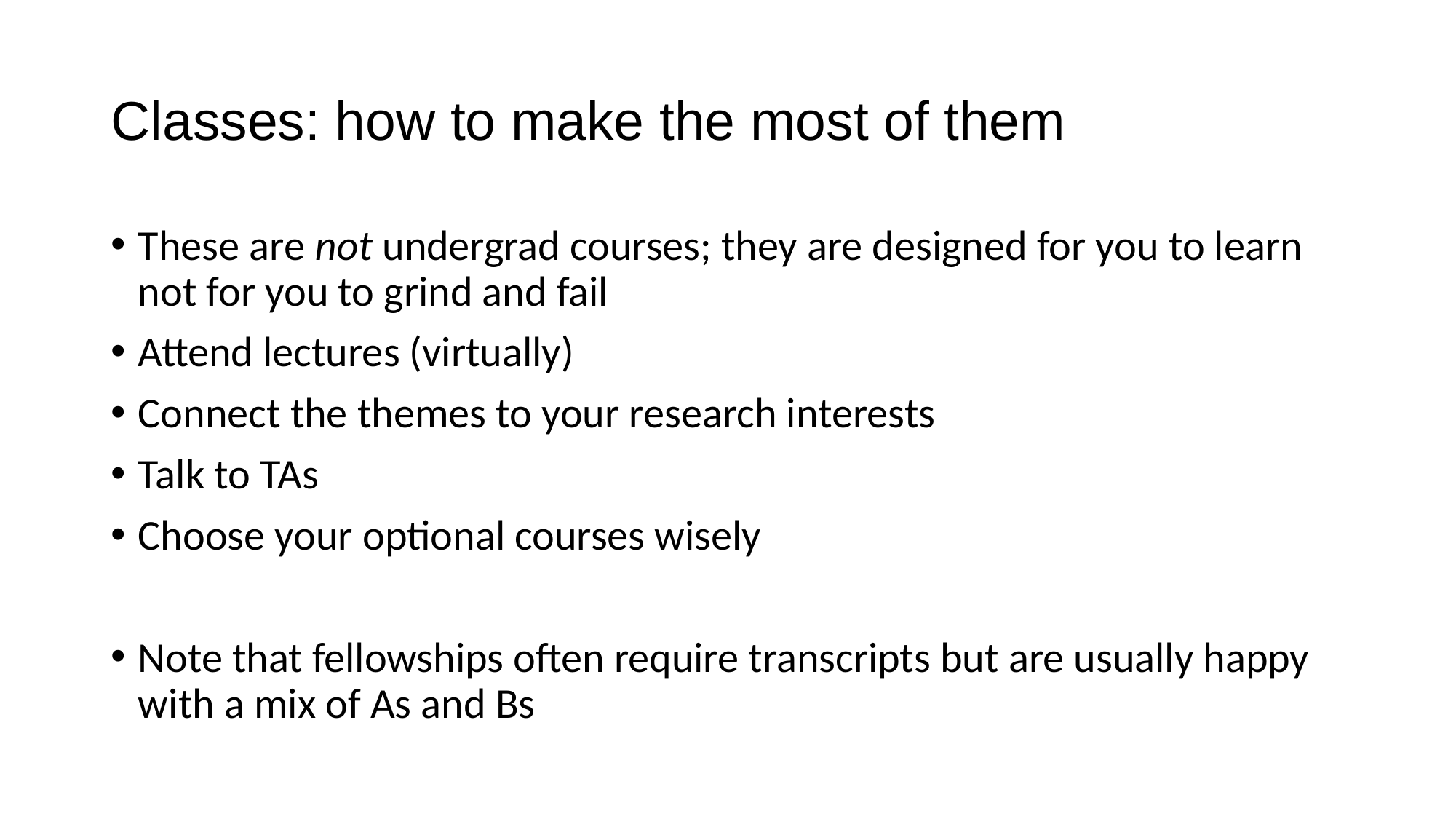

# Classes: how to make the most of them
These are not undergrad courses; they are designed for you to learn not for you to grind and fail
Attend lectures (virtually)
Connect the themes to your research interests
Talk to TAs
Choose your optional courses wisely

Note that fellowships often require transcripts but are usually happy with a mix of As and Bs